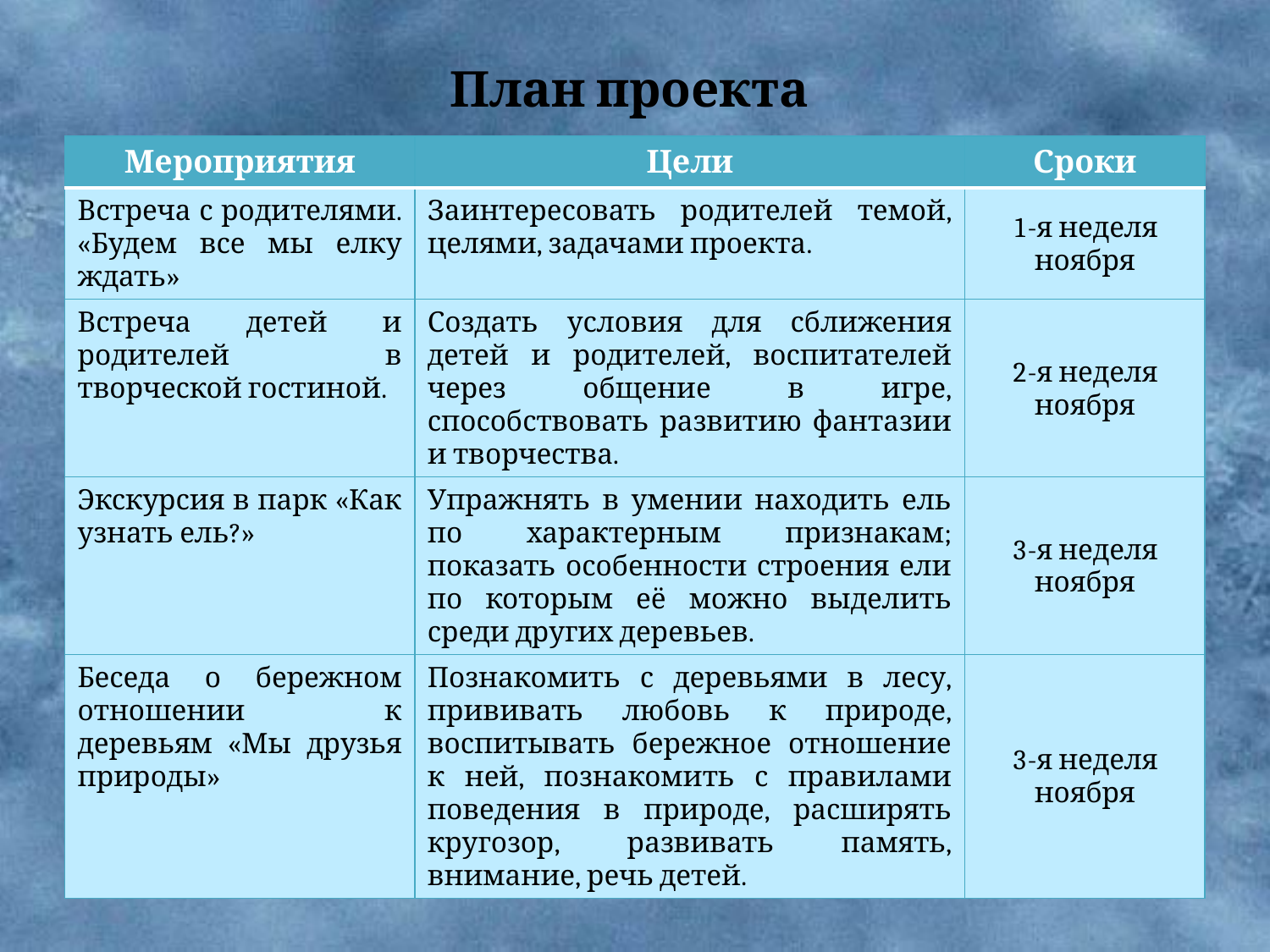

# План проекта
| Мероприятия | Цели | Сроки |
| --- | --- | --- |
| Встреча с родителями. «Будем все мы елку ждать» | Заинтересовать родителей темой, целями, задачами проекта. | 1-я неделя ноября |
| Встреча детей и родителей в творческой гостиной. | Создать условия для сближения детей и родителей, воспитателей через общение в игре, способствовать развитию фантазии и творчества. | 2-я неделя ноября |
| Экскурсия в парк «Как узнать ель?» | Упражнять в умении находить ель по характерным признакам; показать особенности строения ели по которым её можно выделить среди других деревьев. | 3-я неделя ноября |
| Беседа о бережном отношении к деревьям «Мы друзья природы» | Познакомить с деревьями в лесу, прививать любовь к природе, воспитывать бережное отношение к ней, познакомить с правилами поведения в природе, расширять кругозор, развивать память, внимание, речь детей. | 3-я неделя ноября |